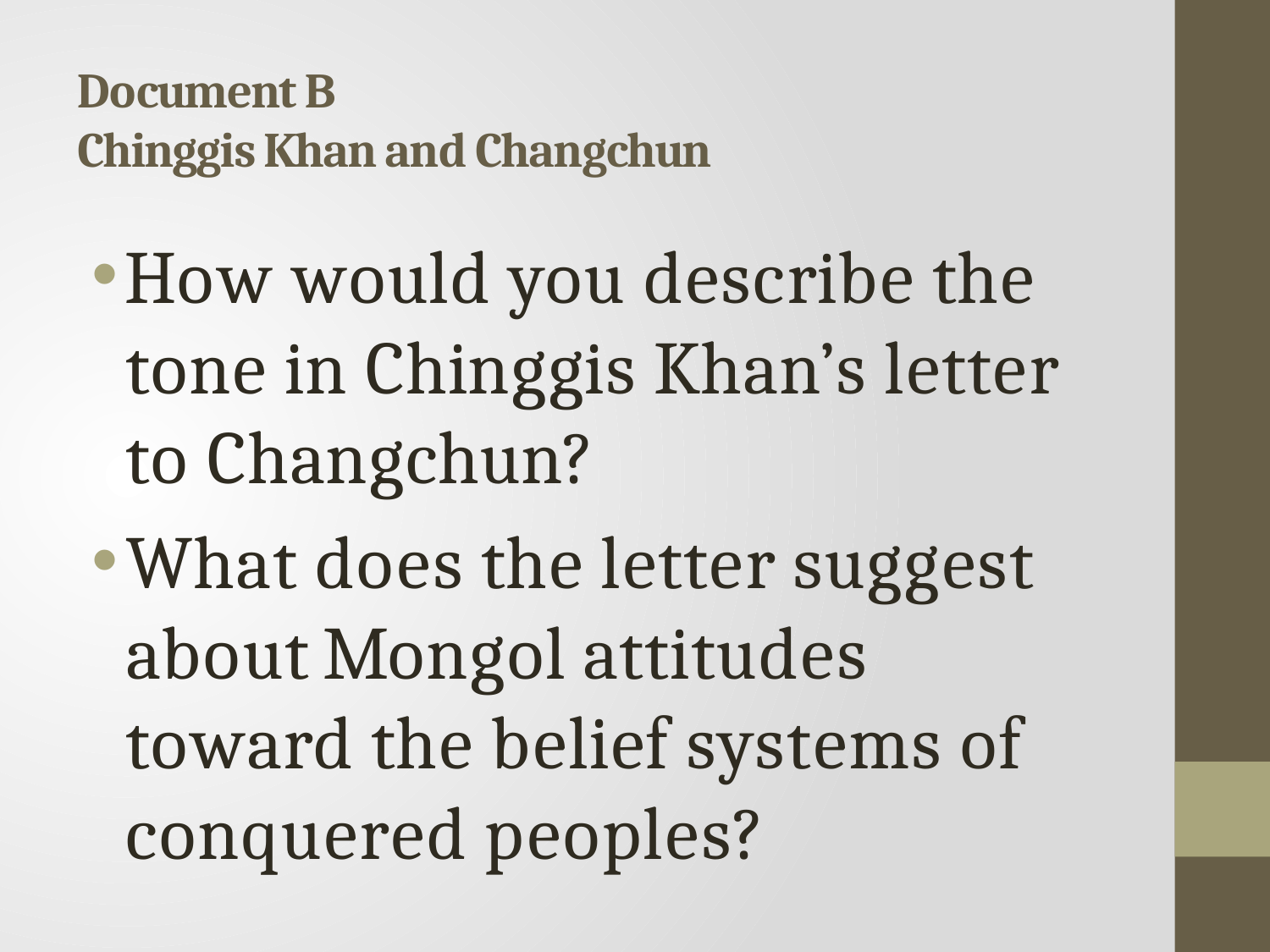

# Document B Chinggis Khan and Changchun
How would you describe the tone in Chinggis Khan’s letter to Changchun?
What does the letter suggest about Mongol attitudes toward the belief systems of conquered peoples?